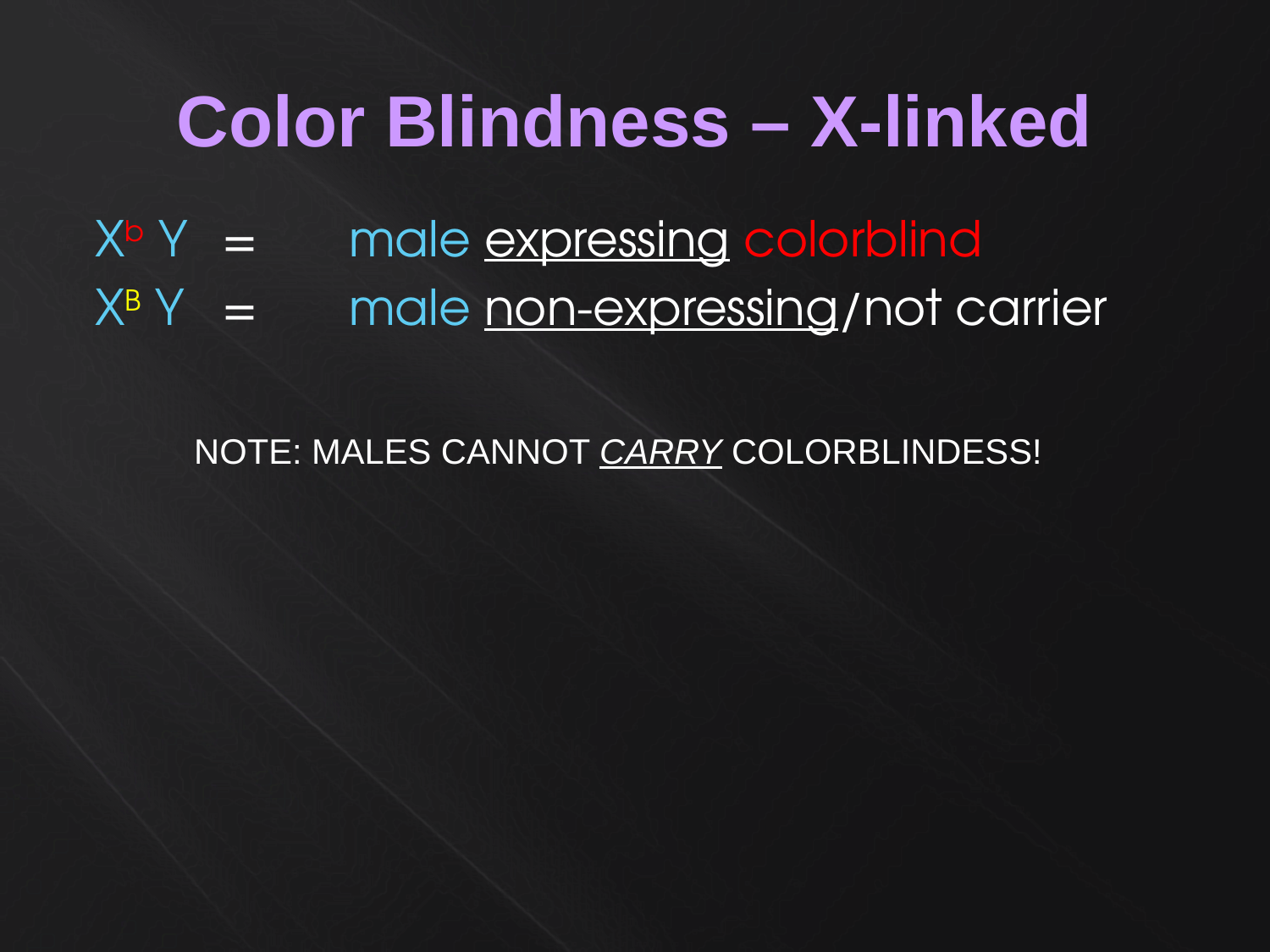

# Color Blindness – X-linked
Xb Y  	=	male expressing colorblind
XB Y  	=	male non-expressing/not carrier
NOTE: MALES CANNOT CARRY COLORBLINDESS!